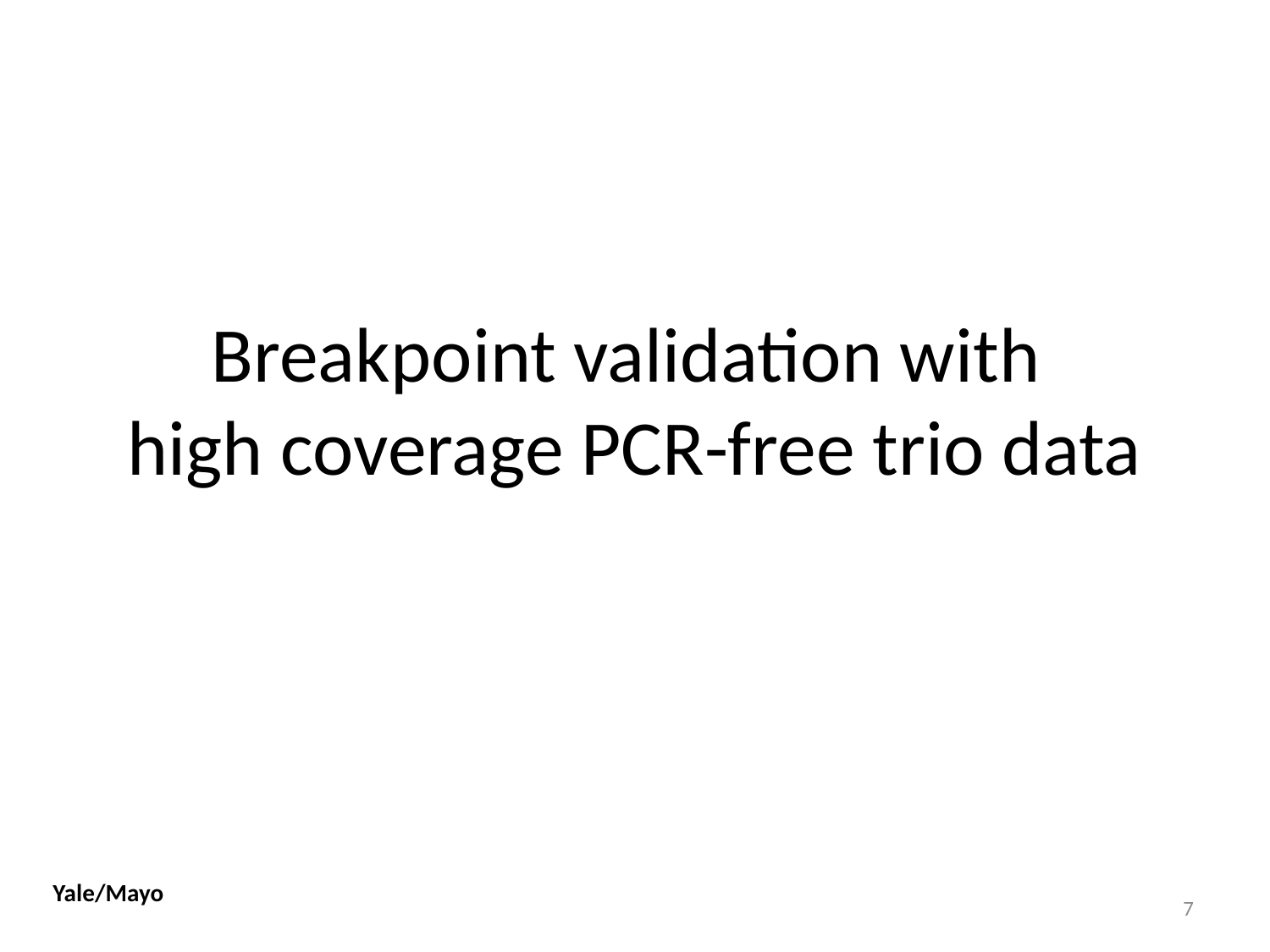

# Breakpoint validation with high coverage PCR-free trio data

Yale/Mayo
7